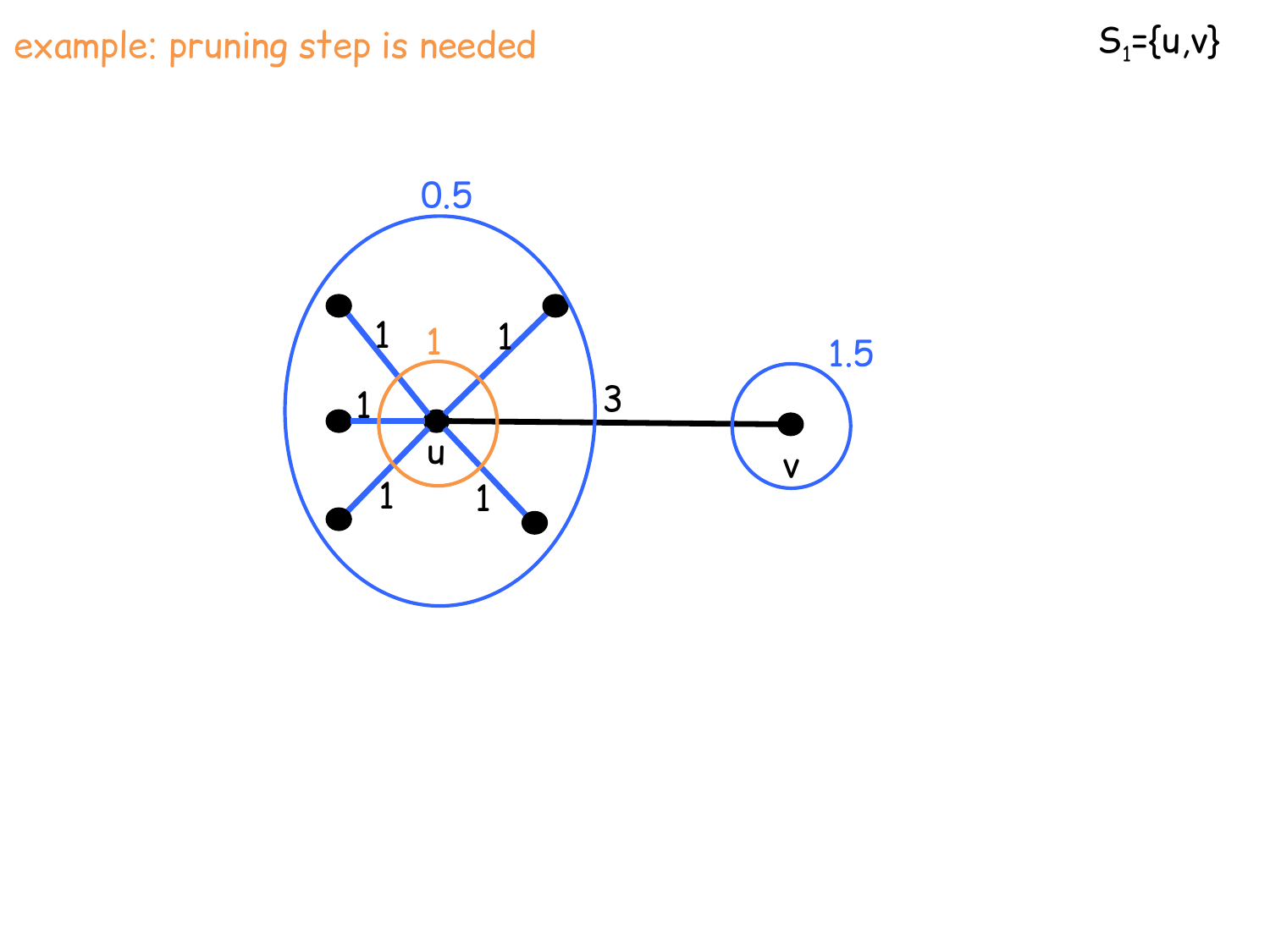

S1={u,v}
example: pruning step is needed
0.5

1
1
1
1.5

3
1

u
v
1
1